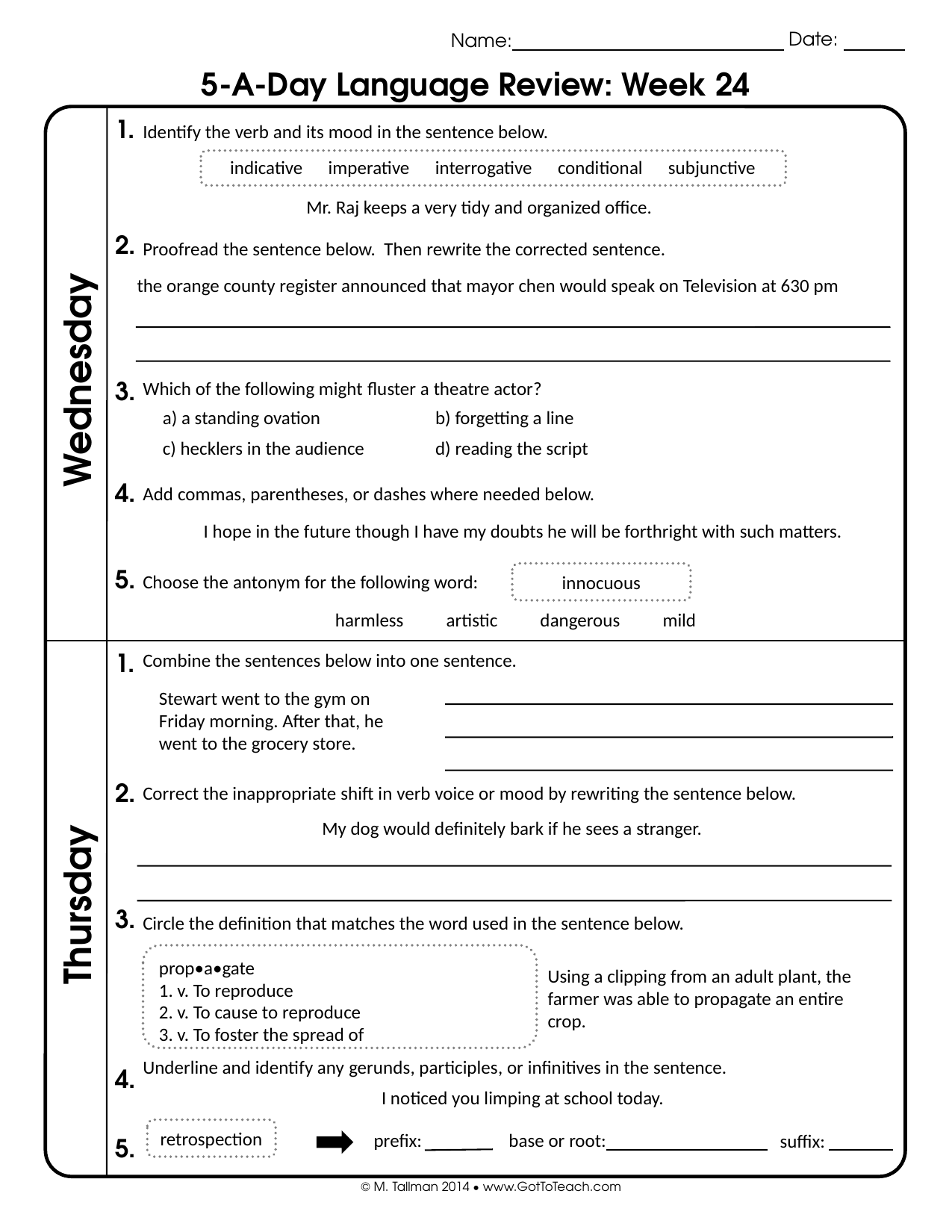

Date:
Name:
5-A-Day Language Review: Week 24
1.
Identify the verb and its mood in the sentence below.
indicative      imperative      interrogative      conditional      subjunctive
Mr. Raj keeps a very tidy and organized office.
2.
Proofread the sentence below.  Then rewrite the corrected sentence.
the orange county register announced that mayor chen would speak on Television at 630 pm
Wednesday
3.
Which of the following might fluster a theatre actor?
a) a standing ovation
b) forgetting a line
c) hecklers in the audience
d) reading the script
4.
Add commas, parentheses, or dashes where needed below.
I hope in the future though I have my doubts he will be forthright with such matters.
5.
innocuous
Choose the antonym for the following word:
harmless          artistic          dangerous          mild
1.
Combine the sentences below into one sentence.
Stewart went to the gym on Friday morning. After that, he went to the grocery store.
2.
Correct the inappropriate shift in verb voice or mood by rewriting the sentence below.
My dog would definitely bark if he sees a stranger.
Thursday
3.
Circle the definition that matches the word used in the sentence below.
prop•a•gate
1. v. To reproduce
2. v. To cause to reproduce
3. v. To foster the spread of
Using a clipping from an adult plant, the farmer was able to propagate an entire crop.
Underline and identify any gerunds, participles, or infinitives in the sentence.
4.
I noticed you limping at school today.
retrospection
prefix:
base or root:
suffix:
5.